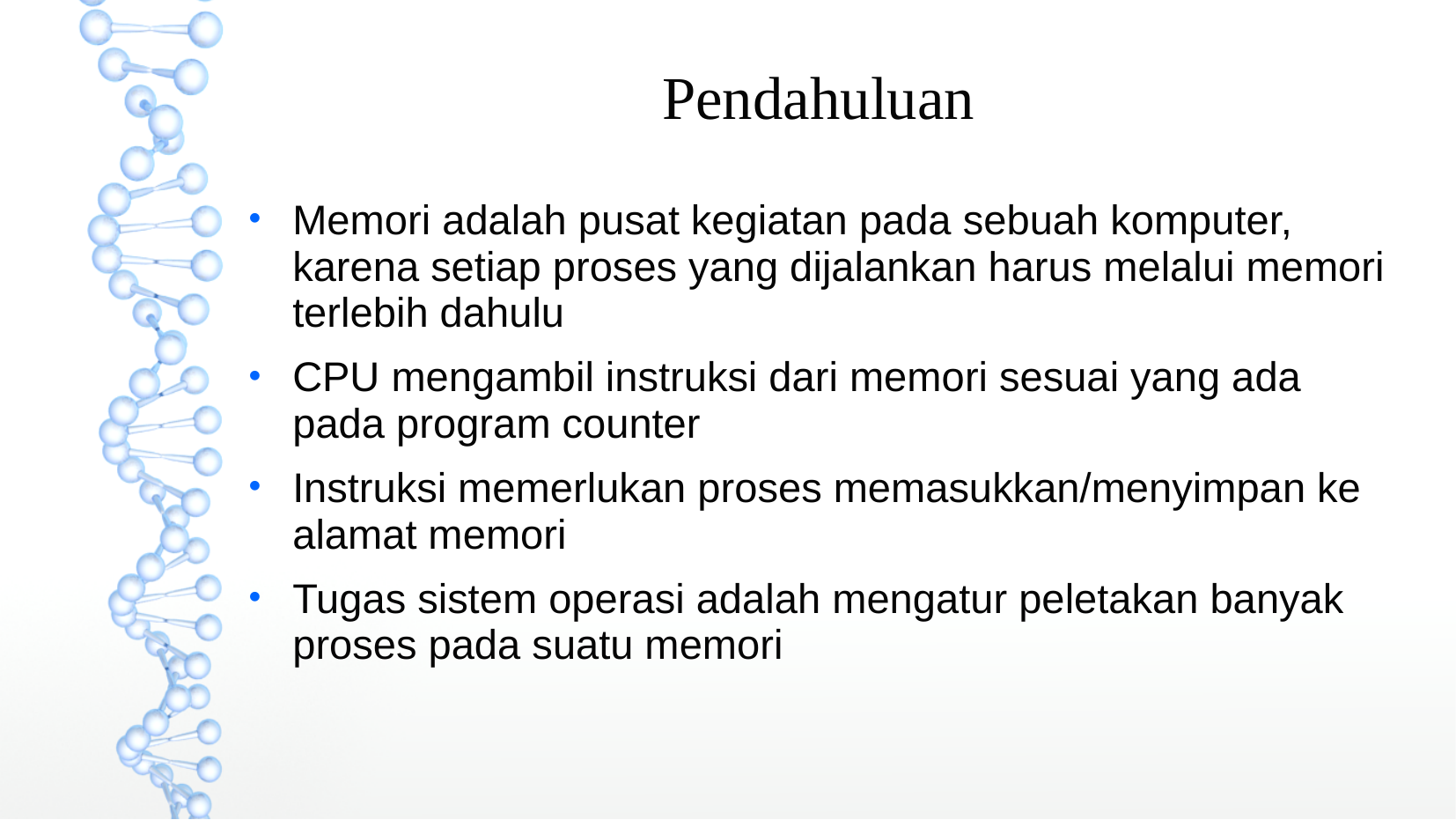

Pendahuluan
Memori adalah pusat kegiatan pada sebuah komputer, karena setiap proses yang dijalankan harus melalui memori terlebih dahulu
CPU mengambil instruksi dari memori sesuai yang ada pada program counter
Instruksi memerlukan proses memasukkan/menyimpan ke alamat memori
Tugas sistem operasi adalah mengatur peletakan banyak proses pada suatu memori